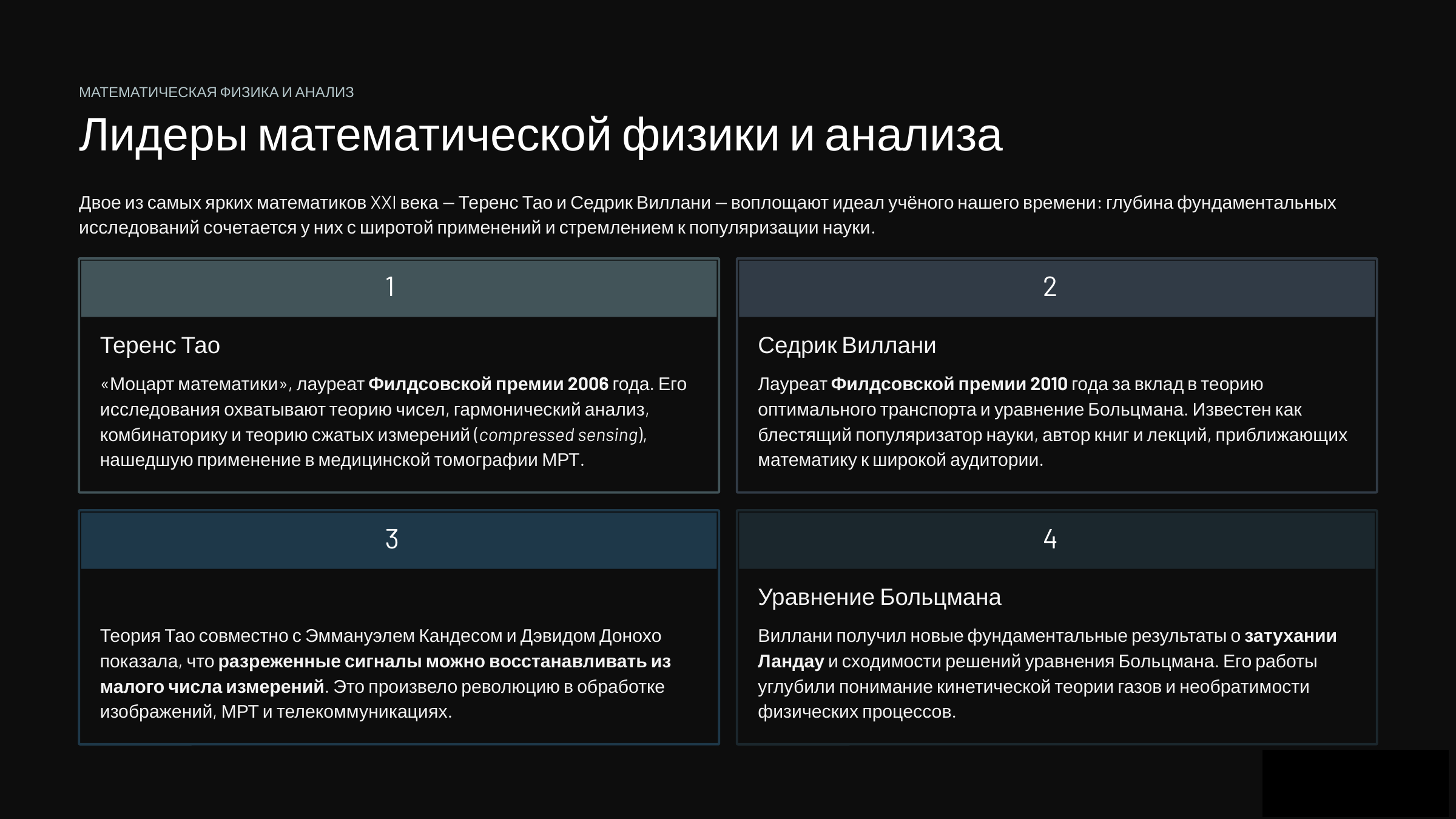

МАТЕМАТИЧЕСКАЯ ФИЗИКА И АНАЛИЗ
Лидеры математической физики и анализа
Двое из самых ярких математиков XXI века — Теренс Тао и Седрик Виллани — воплощают идеал учёного нашего времени: глубина фундаментальных исследований сочетается у них с широтой применений и стремлением к популяризации науки.

1
2
Теренс Тао
Седрик Виллани
«Моцарт математики», лауреат Филдсовской премии 2006 года. Его исследования охватывают теорию чисел, гармонический анализ, комбинаторику и теорию сжатых измерений (compressed sensing), нашедшую применение в медицинской томографии МРТ.
Лауреат Филдсовской премии 2010 года за вклад в теорию оптимального транспорта и уравнение Больцмана. Известен как блестящий популяризатор науки, автор книг и лекций, приближающих математику к широкой аудитории.

3
4

Уравнение Больцмана
Теория Тао совместно с Эммануэлем Кандесом и Дэвидом Донохо показала, что разреженные сигналы можно восстанавливать из малого числа измерений. Это произвело революцию в обработке изображений, МРТ и телекоммуникациях.
Виллани получил новые фундаментальные результаты о затухании Ландау и сходимости решений уравнения Больцмана. Его работы углубили понимание кинетической теории газов и необратимости физических процессов.